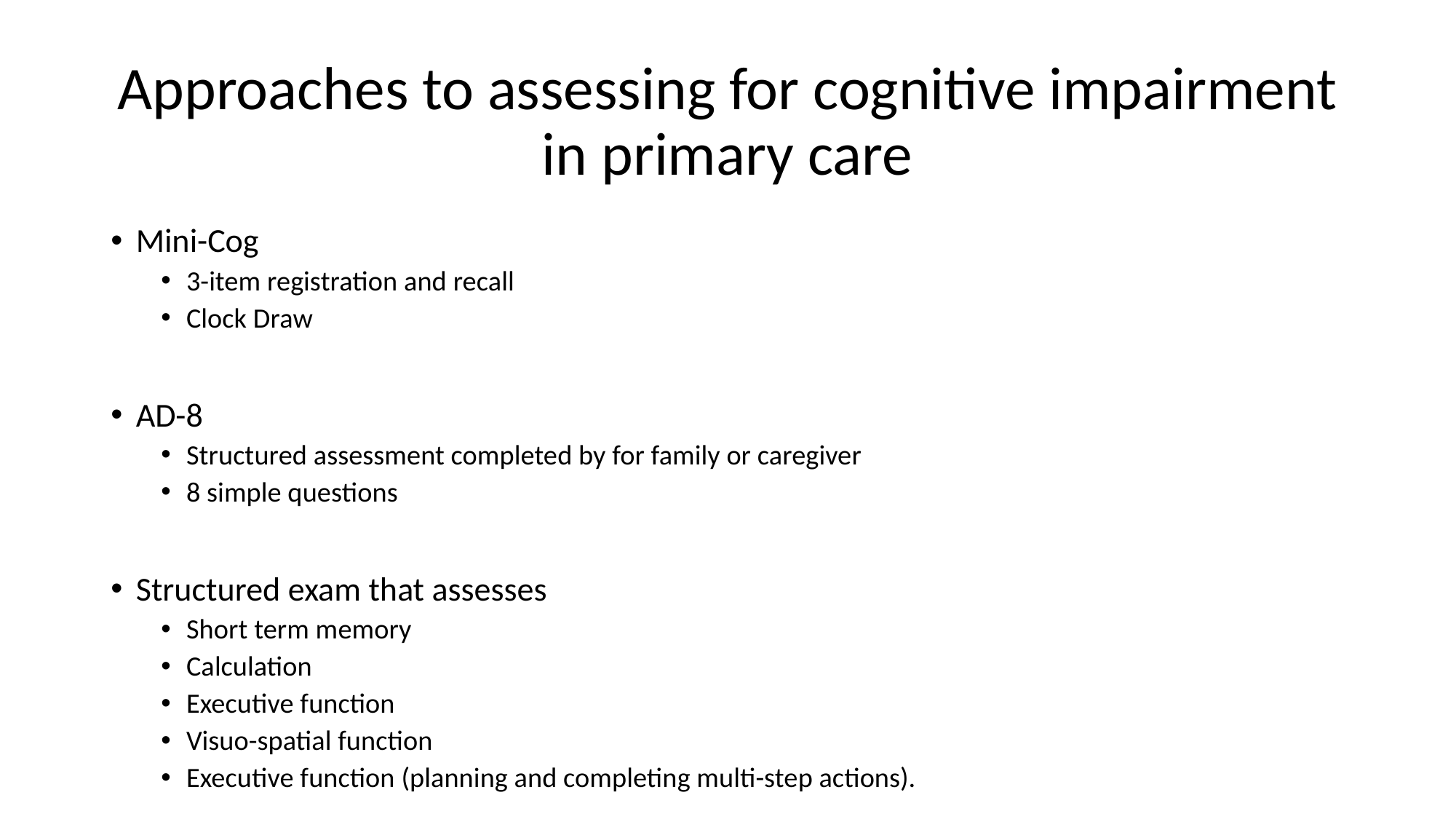

# Approaches to assessing for cognitive impairment in primary care
Mini-Cog
3-item registration and recall
Clock Draw

AD-8
Structured assessment completed by for family or caregiver
8 simple questions

Structured exam that assesses
Short term memory
Calculation
Executive function
Visuo-spatial function
Executive function (planning and completing multi-step actions).